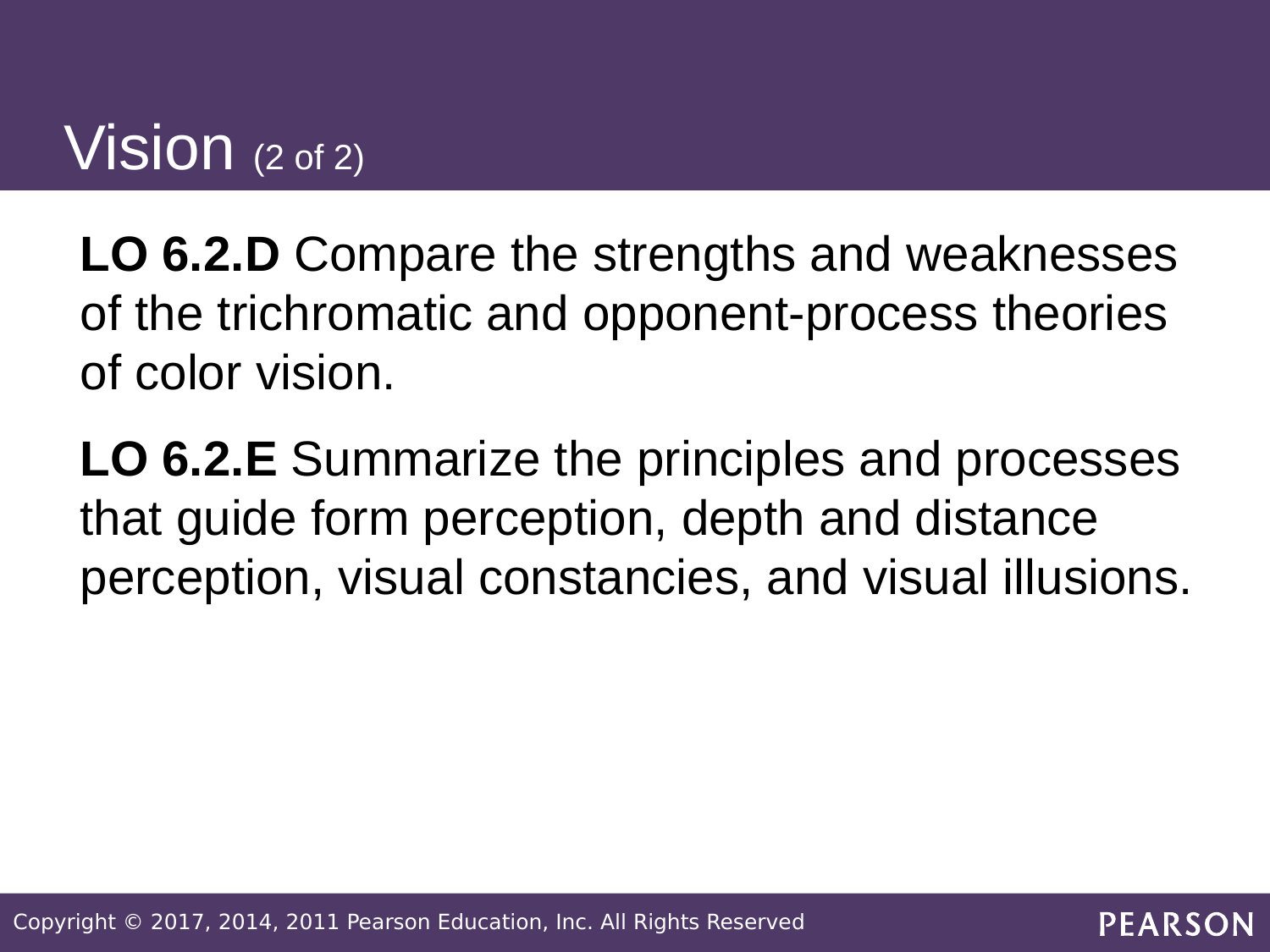

# Vision (2 of 2)
LO 6.2.D Compare the strengths and weaknesses of the trichromatic and opponent-process theories of color vision.
LO 6.2.E Summarize the principles and processes that guide form perception, depth and distance perception, visual constancies, and visual illusions.